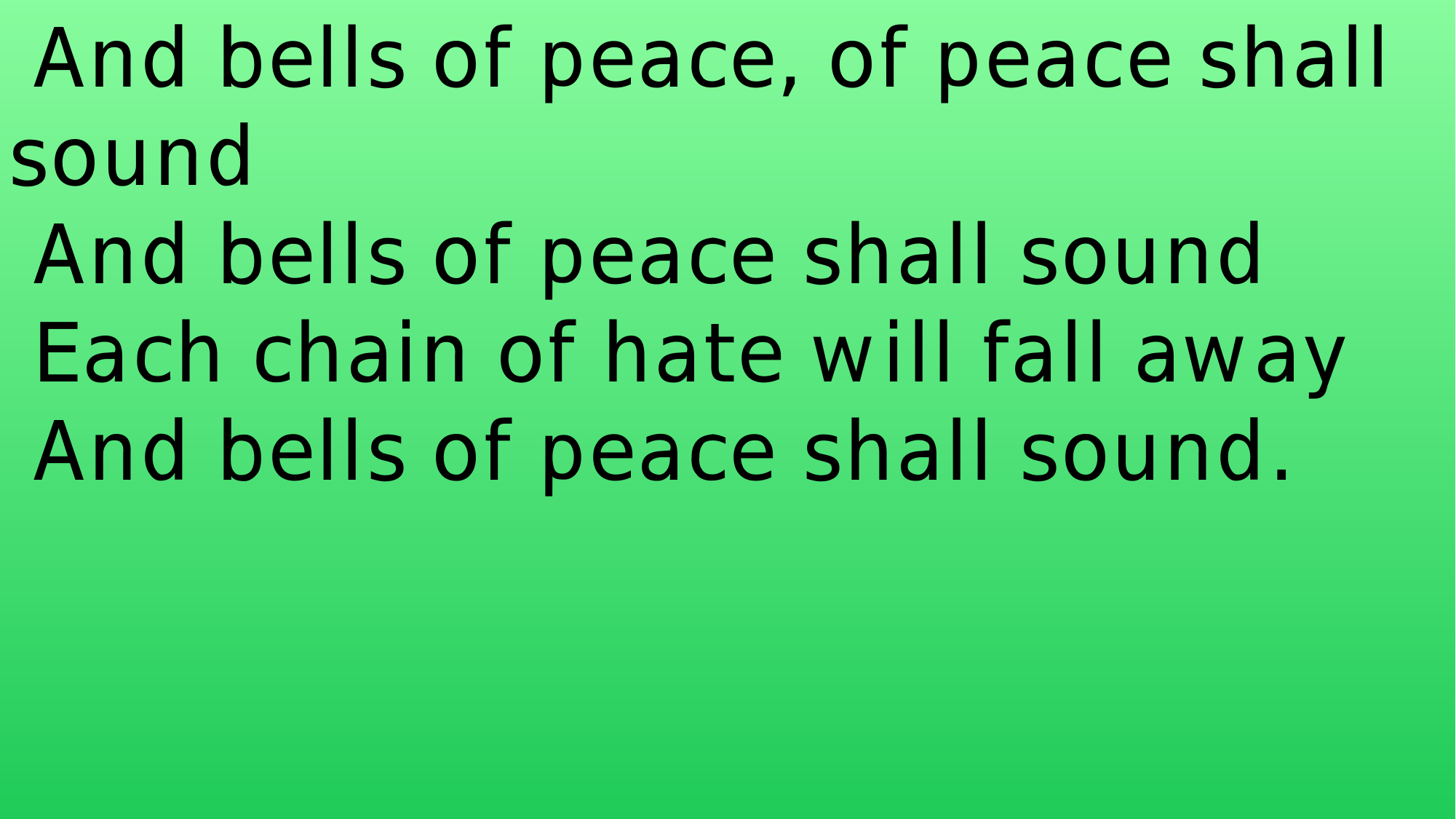

And bells of peace, of peace shall 	sound
 And bells of peace shall sound
 Each chain of hate will fall away
 And bells of peace shall sound.